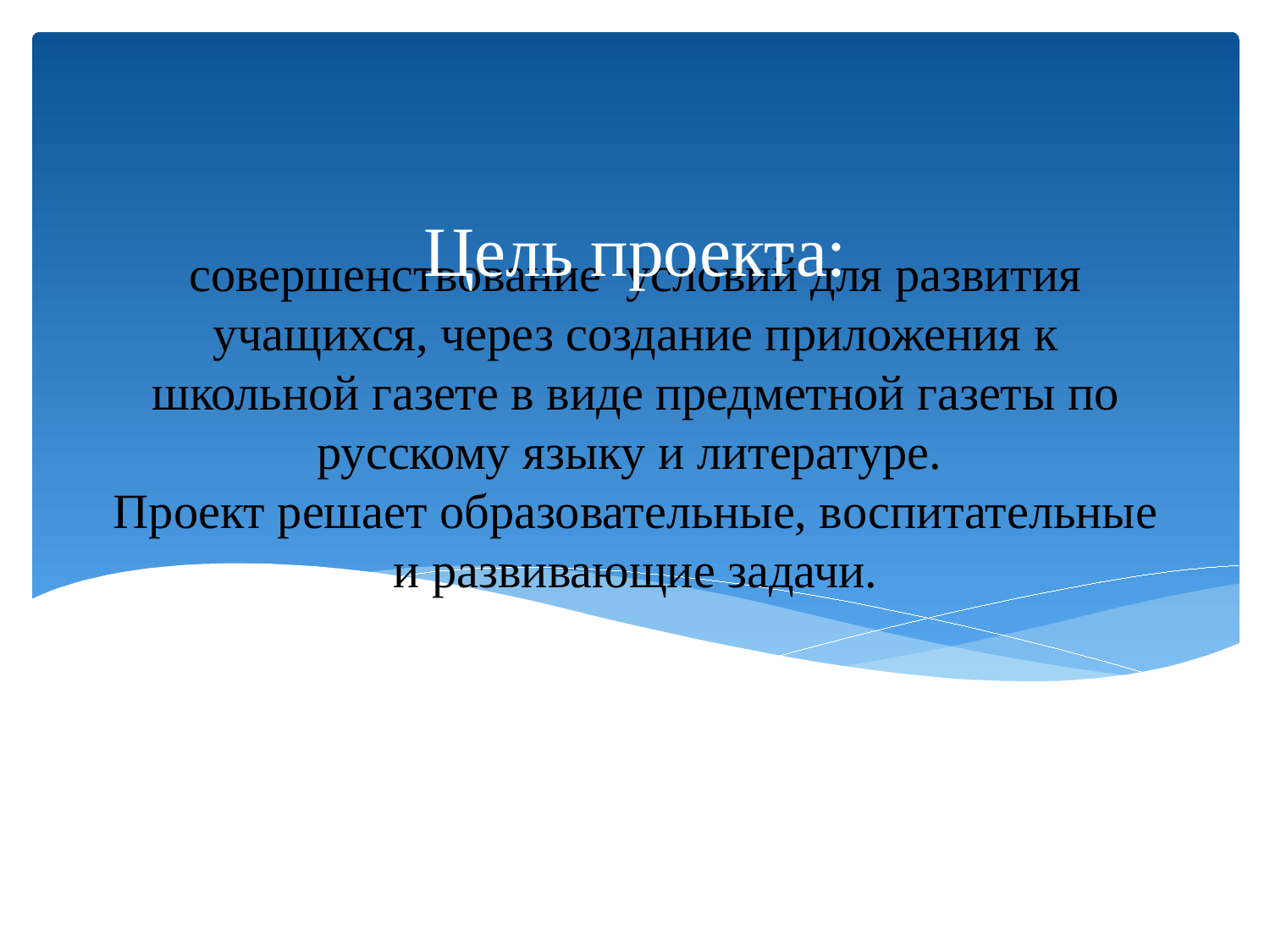

Цель проекта:

# совершенствование  условий для развития учащихся, через создание приложения к школьной газете в виде предметной газеты по русскому языку и литературе. Проект решает образовательные, воспитательные и развивающие задачи.